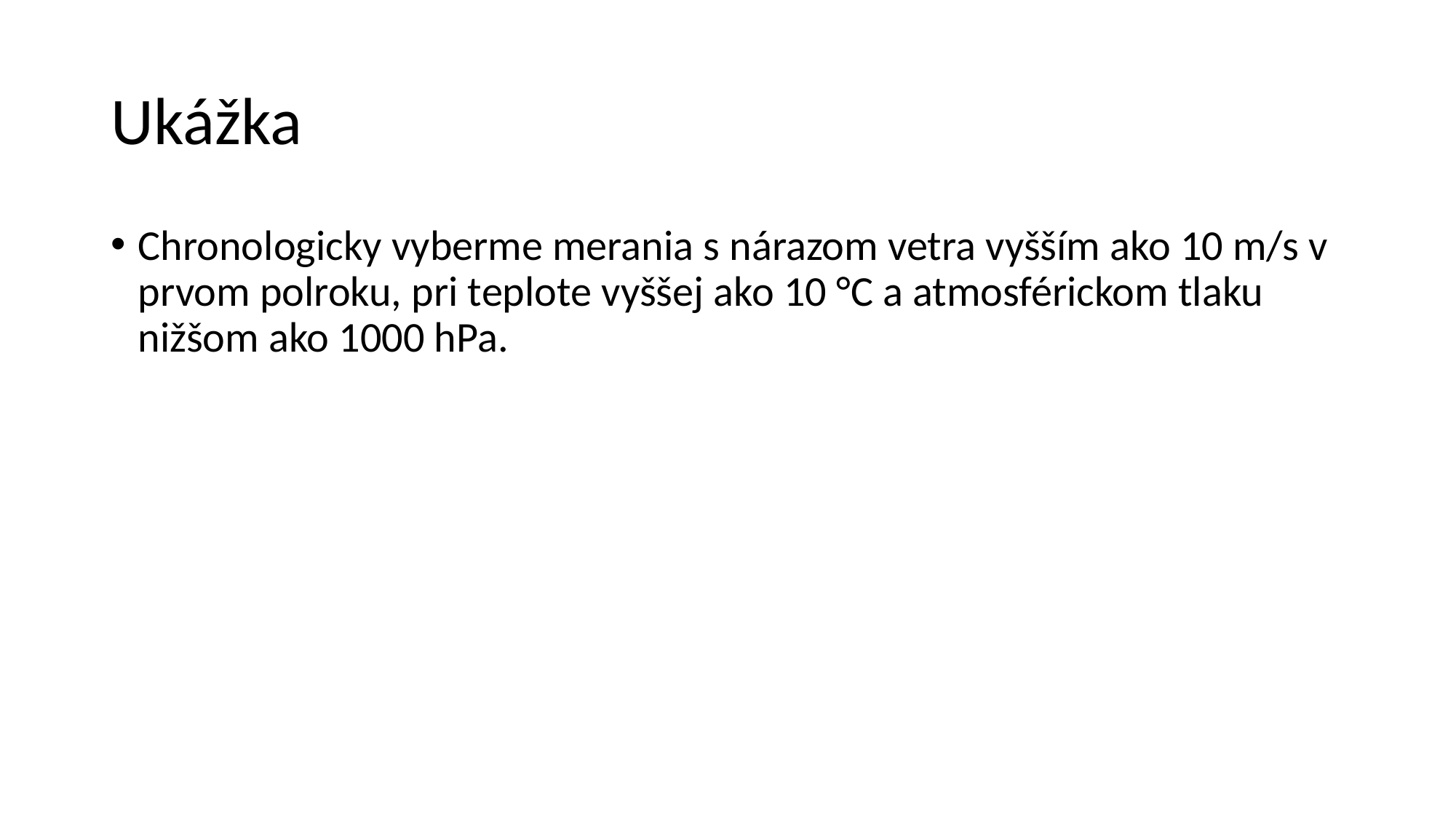

# Ukážka
Chronologicky vyberme merania s nárazom vetra vyšším ako 10 m/s v prvom polroku, pri teplote vyššej ako 10 °C a atmosférickom tlaku nižšom ako 1000 hPa.